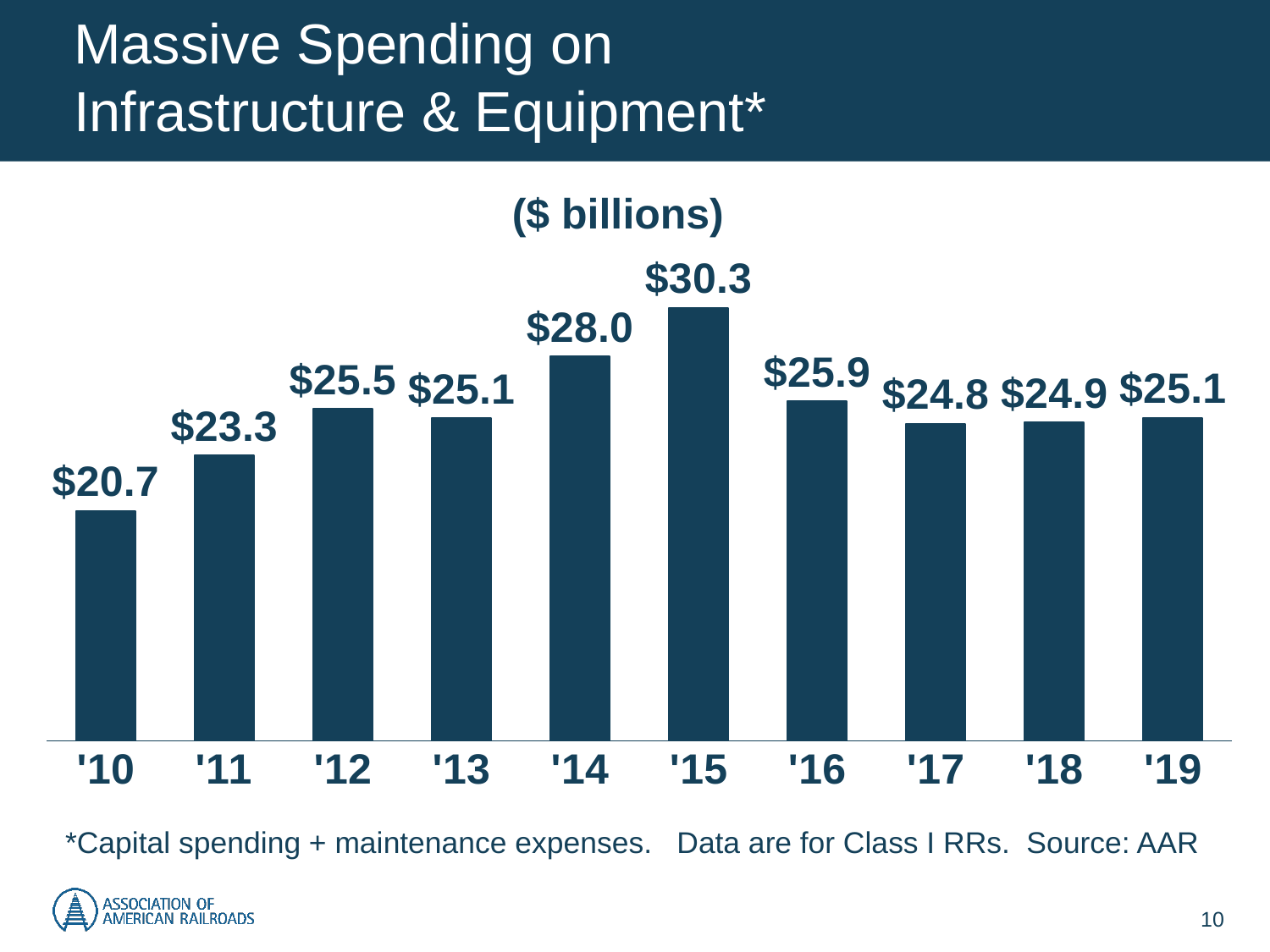

Massive Spending on Infrastructure & Equipment*
($ billions)

### Chart

| Category |  |
|---|---|
| '10 | 20.749046 |
| '11 | 23.345110000000002 |
| '12 | 25.524592 |
| '13 | 25.090334999999996 |
| '14 | 27.977748000000002 |
| '15 | 30.271606 |
| '16 | 25.887832 |
| '17 | 24.830325000000002 |
| '18 | 24.908472 |
| '19 | 25.109878000000002 |
*Capital spending + maintenance expenses.   Data are for Class I RRs.  Source: AAR
10